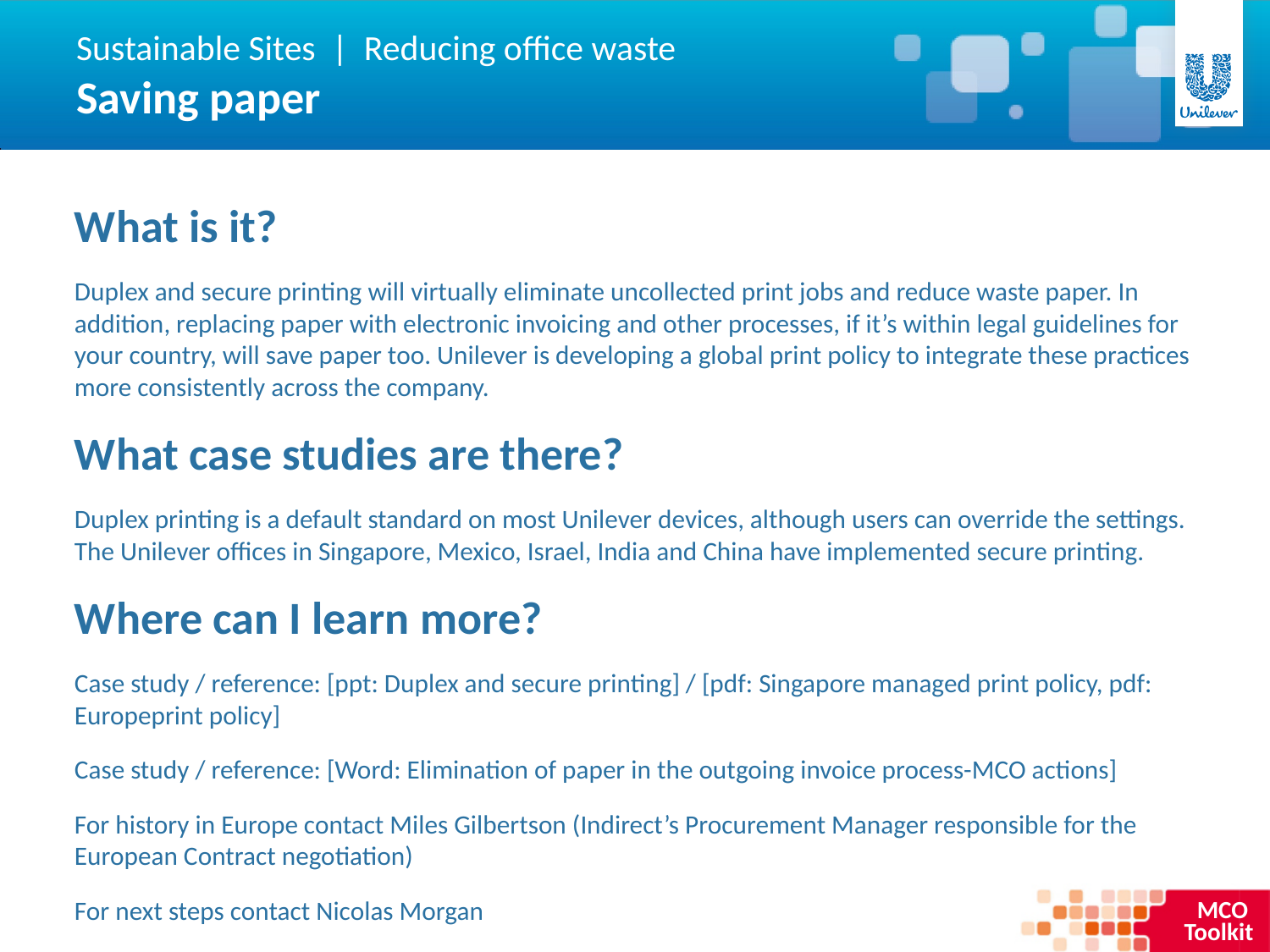

Sustainable Sites  |  Reducing office waste
Saving paper
What is it?
Duplex and secure printing will virtually eliminate uncollected print jobs and reduce waste paper. In addition, replacing paper with electronic invoicing and other processes, if it’s within legal guidelines for your country, will save paper too. Unilever is developing a global print policy to integrate these practices more consistently across the company.
What case studies are there?
Duplex printing is a default standard on most Unilever devices, although users can override the settings. The Unilever offices in Singapore, Mexico, Israel, India and China have implemented secure printing.
Where can I learn more?
Case study / reference: [ppt: Duplex and secure printing] / [pdf: Singapore managed print policy, pdf: Europeprint policy]
Case study / reference: [Word: Elimination of paper in the outgoing invoice process-MCO actions]
For history in Europe contact Miles Gilbertson (Indirect’s Procurement Manager responsible for the European Contract negotiation)
For next steps contact Nicolas Morgan